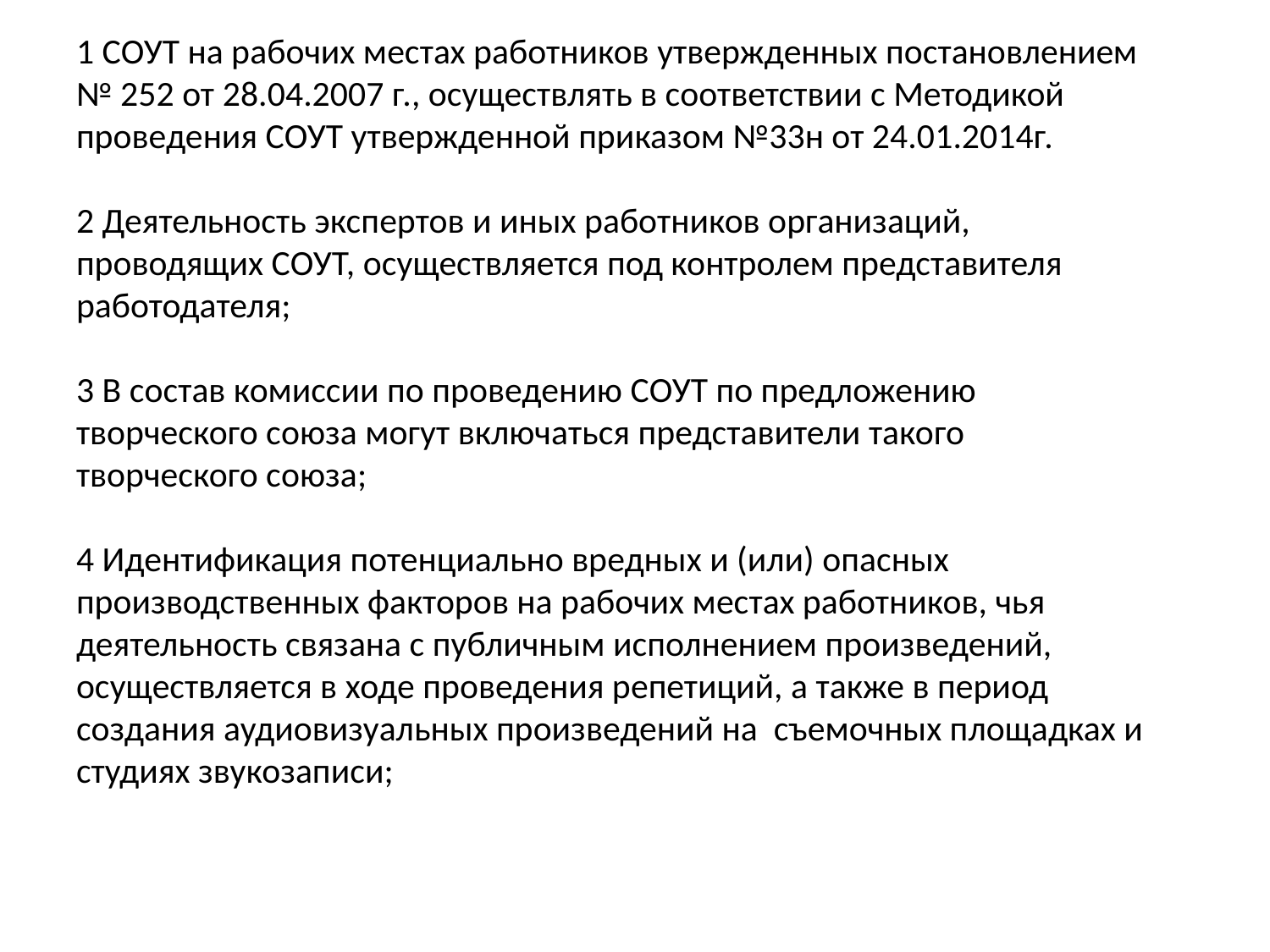

# 1 СОУТ на рабочих местах работников утвержденных постановлением № 252 от 28.04.2007 г., осуществлять в соответствии с Методикой проведения СОУТ утвержденной приказом №33н от 24.01.2014г. 2 Деятельность экспертов и иных работников организаций, проводящих СОУТ, осуществляется под контролем представителя работодателя; 3 В состав комиссии по проведению СОУТ по предложению творческого союза могут включаться представители такого творческого союза; 4 Идентификация потенциально вредных и (или) опасных производственных факторов на рабочих местах работников, чья деятельность связана с публичным исполнением произведений, осуществляется в ходе проведения репетиций, а также в период создания аудиовизуальных произведений на  съемочных площадках и студиях звукозаписи;